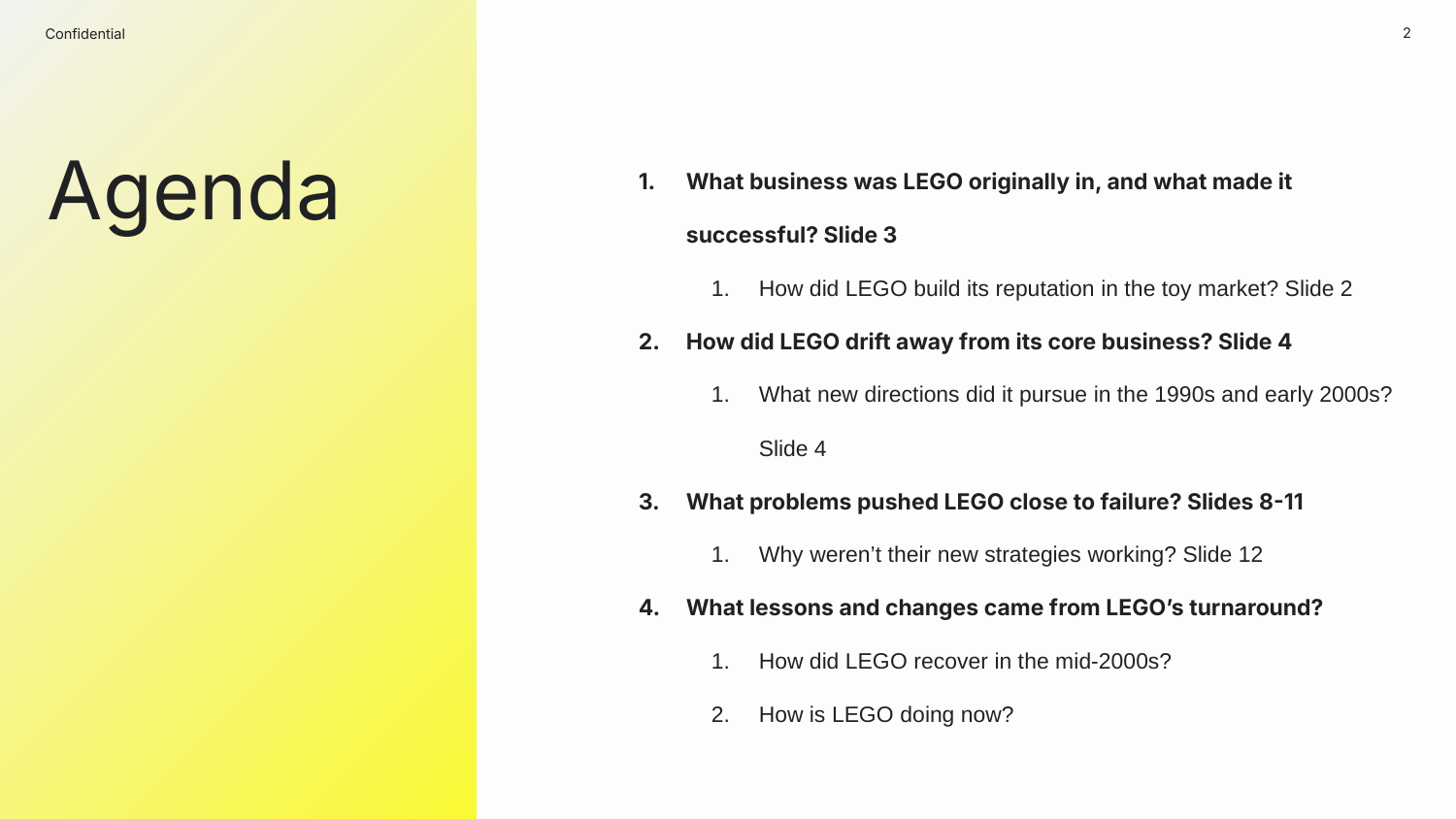

2
What business was LEGO originally in, and what made it successful? Slide 3
How did LEGO build its reputation in the toy market? Slide 2
How did LEGO drift away from its core business? Slide 4
What new directions did it pursue in the 1990s and early 2000s? Slide 4
What problems pushed LEGO close to failure? Slides 8-11
Why weren’t their new strategies working? Slide 12
What lessons and changes came from LEGO’s turnaround?
How did LEGO recover in the mid-2000s?
How is LEGO doing now?

# Agenda